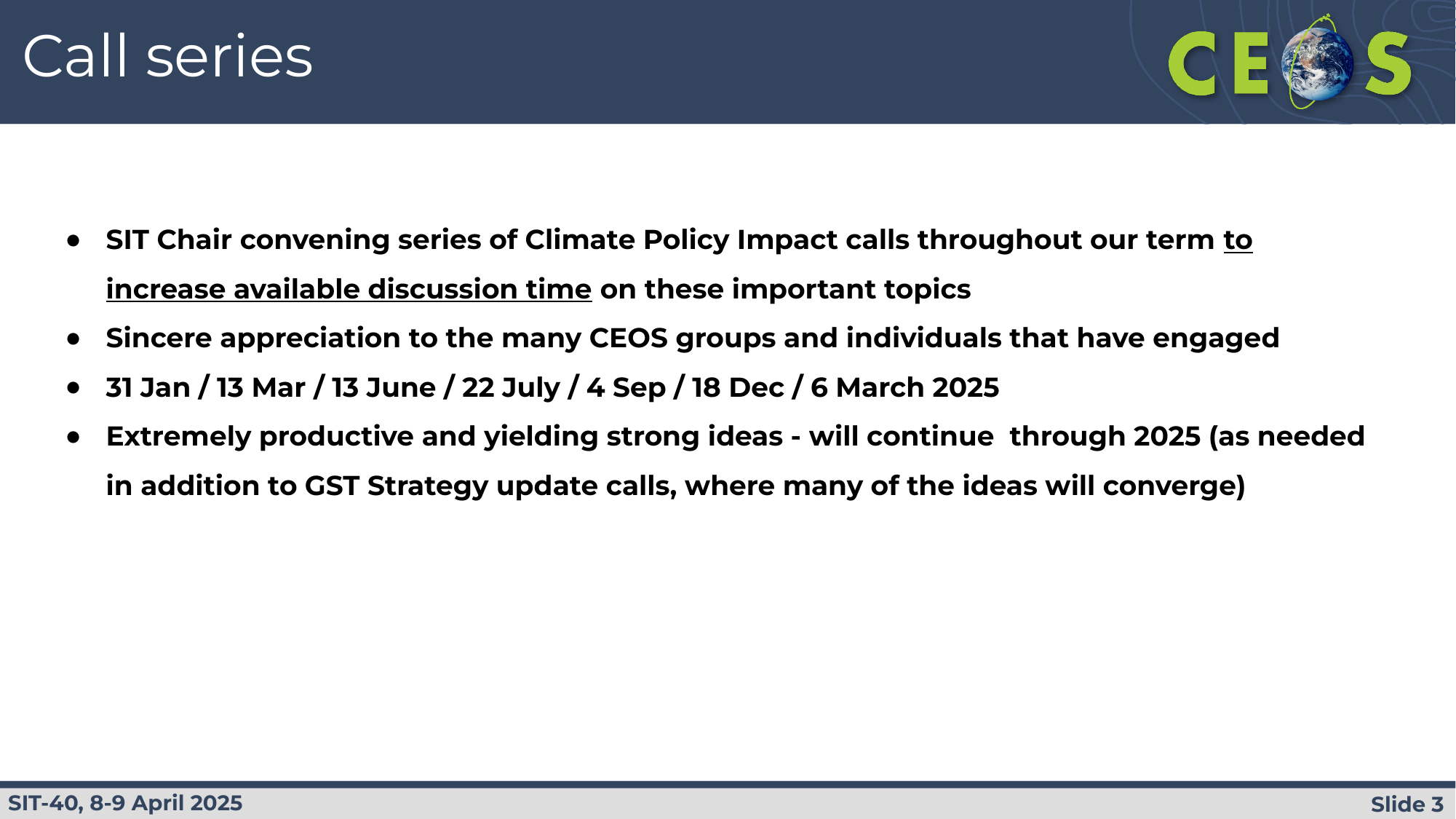

Call series
SIT Chair convening series of Climate Policy Impact calls throughout our term to increase available discussion time on these important topics
Sincere appreciation to the many CEOS groups and individuals that have engaged
31 Jan / 13 Mar / 13 June / 22 July / 4 Sep / 18 Dec / 6 March 2025
Extremely productive and yielding strong ideas - will continue  through 2025 (as needed in addition to GST Strategy update calls, where many of the ideas will converge)